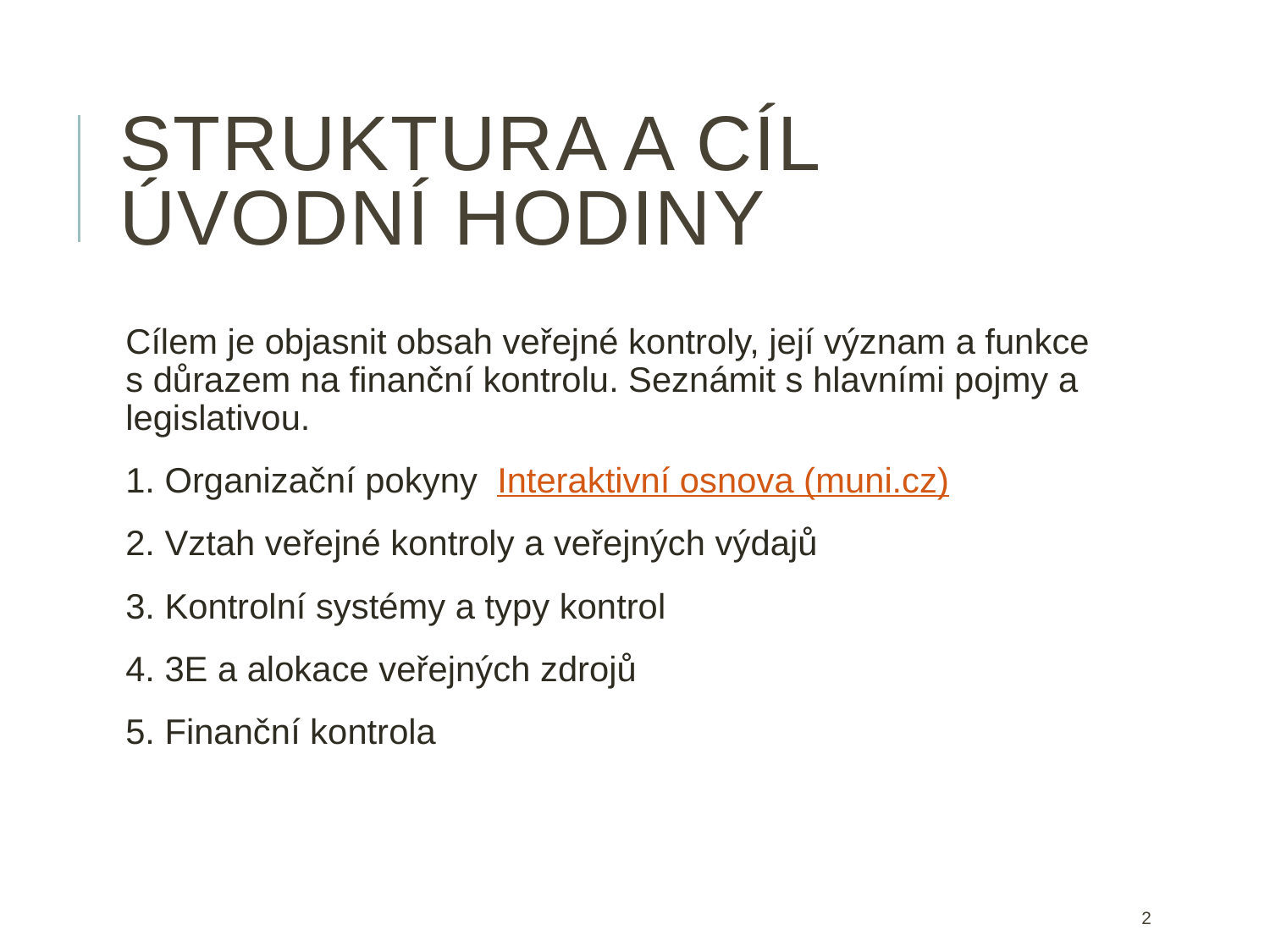

# Struktura a cíl úvodní hodiny
Cílem je objasnit obsah veřejné kontroly, její význam a funkce s důrazem na finanční kontrolu. Seznámit s hlavními pojmy a legislativou.
1. Organizační pokyny  Interaktivní osnova (muni.cz)
2. Vztah veřejné kontroly a veřejných výdajů
3. Kontrolní systémy a typy kontrol
4. 3E a alokace veřejných zdrojů
5. Finanční kontrola

2